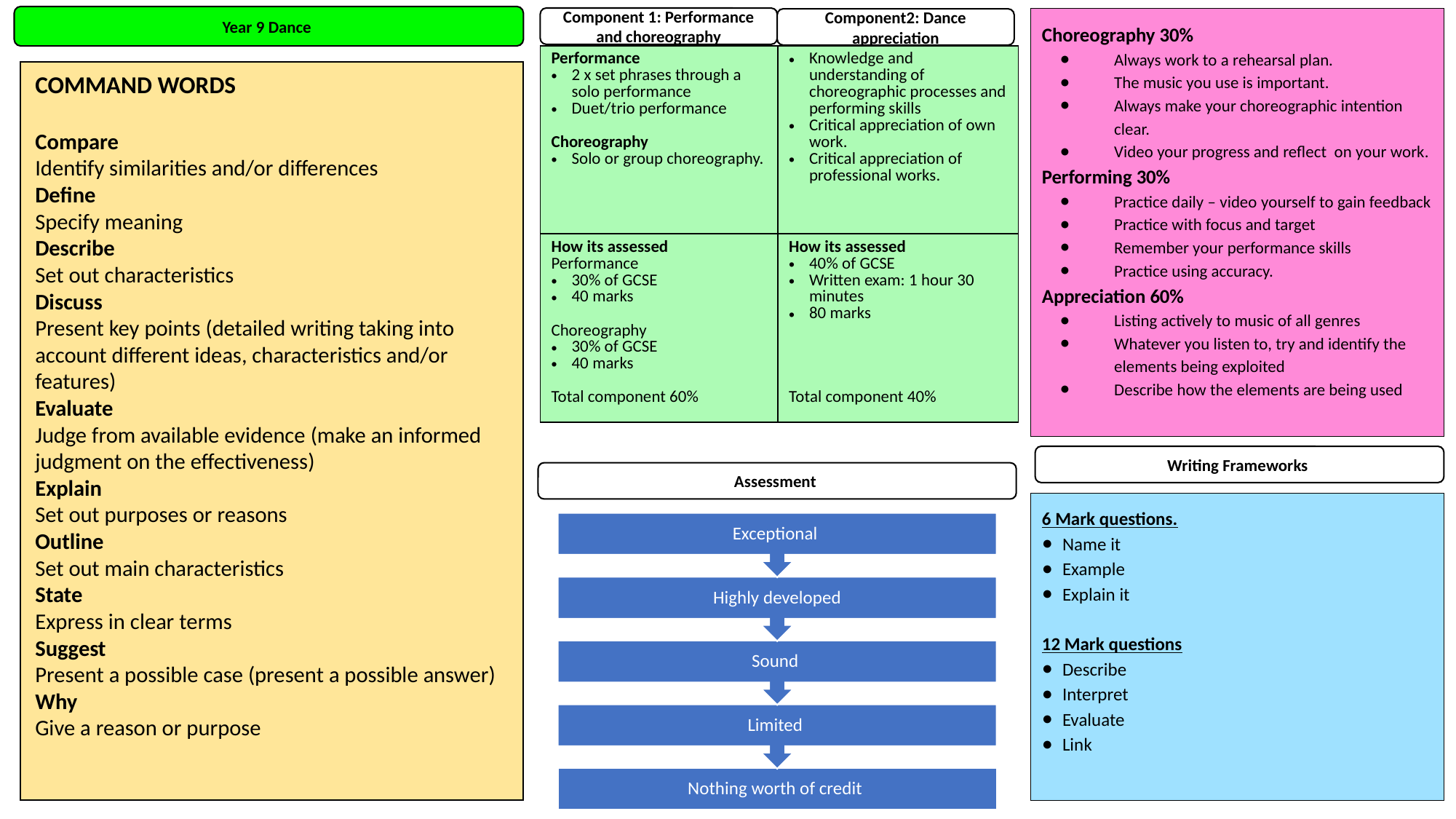

Year 9 Dance

Component 1: Performance and choreography

Choreography 30%
Always work to a rehearsal plan.
The music you use is important.
Always make your choreographic intention clear.
Video your progress and reflect  on your work.
Performing 30%
Practice daily – video yourself to gain feedback
Practice with focus and target
Remember your performance skills
Practice using accuracy.
Appreciation 60%
Listing actively to music of all genres
Whatever you listen to, try and identify the elements being exploited
Describe how the elements are being used
Component2: Dance appreciation
| Performance 2 x set phrases through a solo performance Duet/trio performance Choreography Solo or group choreography. | Knowledge and understanding of choreographic processes and performing skills Critical appreciation of own work. Critical appreciation of professional works. |
| --- | --- |
| How its assessed Performance 30% of GCSE 40 marks Choreography 30% of GCSE 40 marks Total component 60% | How its assessed 40% of GCSE Written exam: 1 hour 30 minutes 80 marks Total component 40% |
COMMAND WORDS

Compare
Identify similarities and/or differences
Define
Specify meaning
Describe
Set out characteristics
Discuss
Present key points (detailed writing taking into account different ideas, characteristics and/or features)
Evaluate
Judge from available evidence (make an informed judgment on the effectiveness)
Explain
Set out purposes or reasons
Outline
Set out main characteristics
State
Express in clear terms
Suggest
Present a possible case (present a possible answer)
Why
Give a reason or purpose
Writing Frameworks
Assessment
6 Mark questions.
Name it
Example
Explain it

12 Mark questions
Describe
Interpret
Evaluate
Link
Nothing worth of credit
Limited
Sound
Highly developed
Exceptional